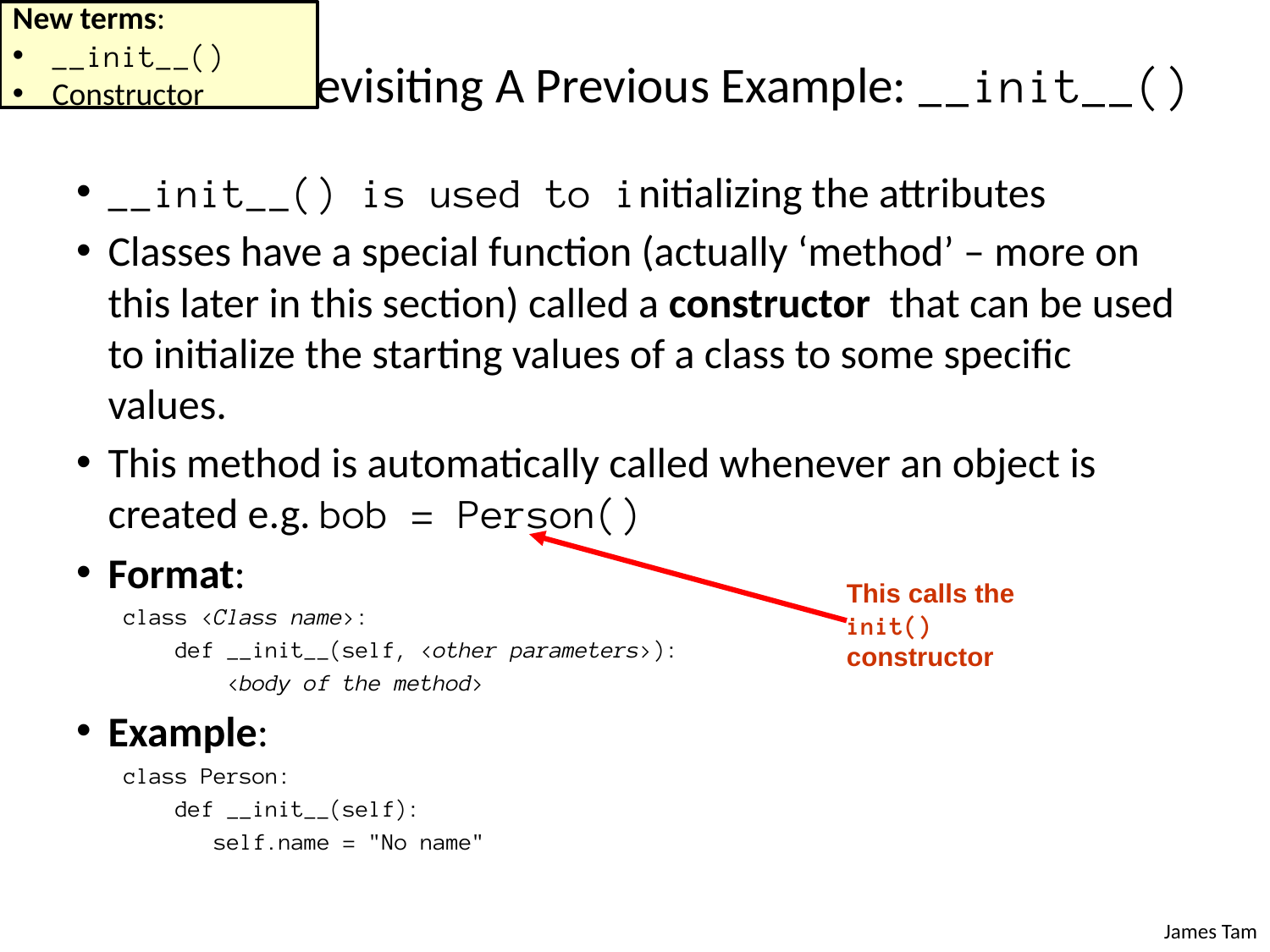

New terms:
__init__()
Constructor
# Revisiting A Previous Example: __init__()
__init__() is used to initializing the attributes
Classes have a special function (actually ‘method’ – more on this later in this section) called a constructor  that can be used to initialize the starting values of a class to some specific values.
This method is automatically called whenever an object is created e.g. bob = Person()
Format:
class <Class name>:
    def __init__(self, <other parameters>):
        <body of the method>
Example:
class Person:
    def __init__(self):
       self.name = "No name"

This calls the init() constructor